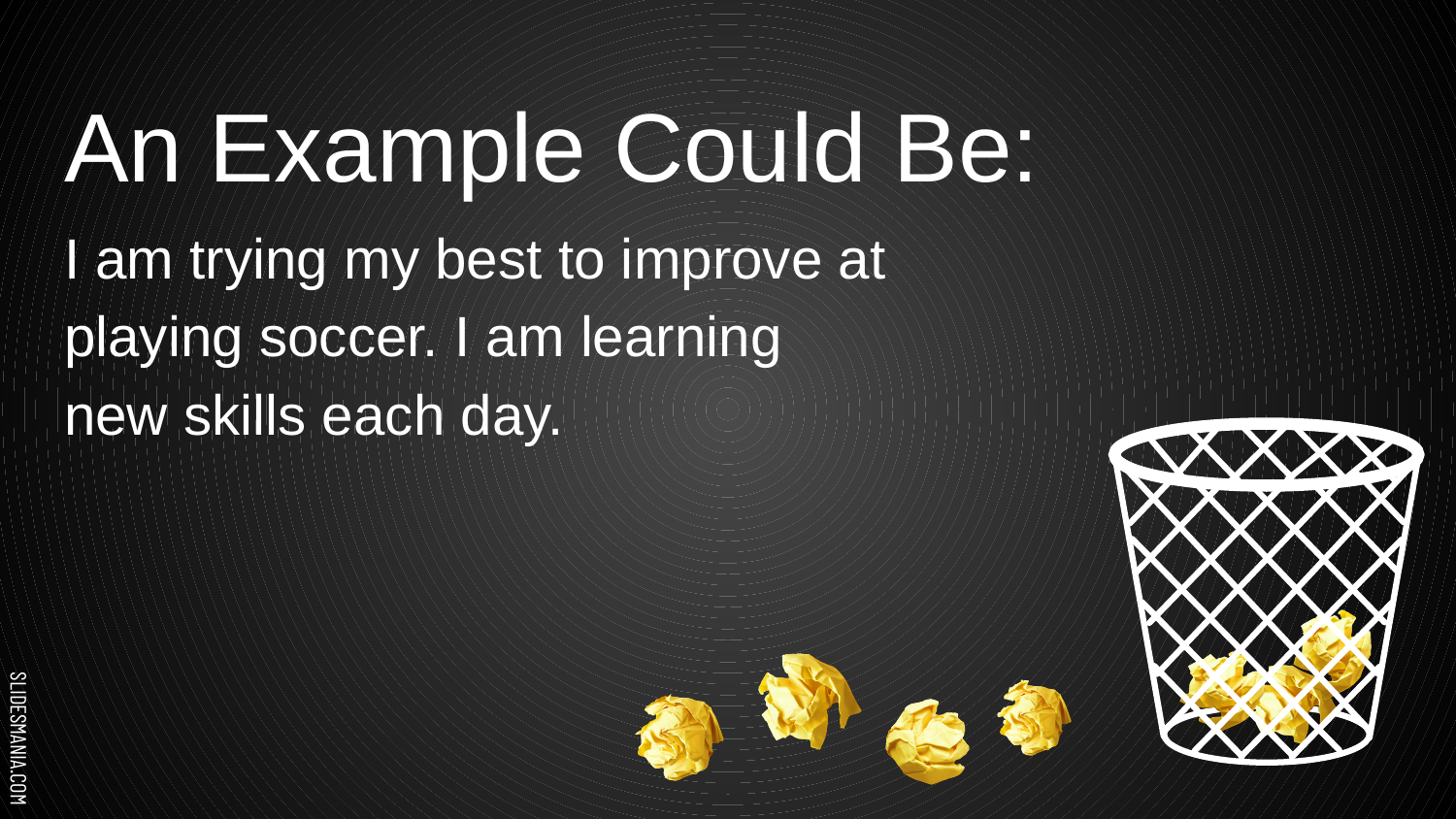

# An Example Could Be:
I am trying my best to improve at playing soccer. I am learning new skills each day.